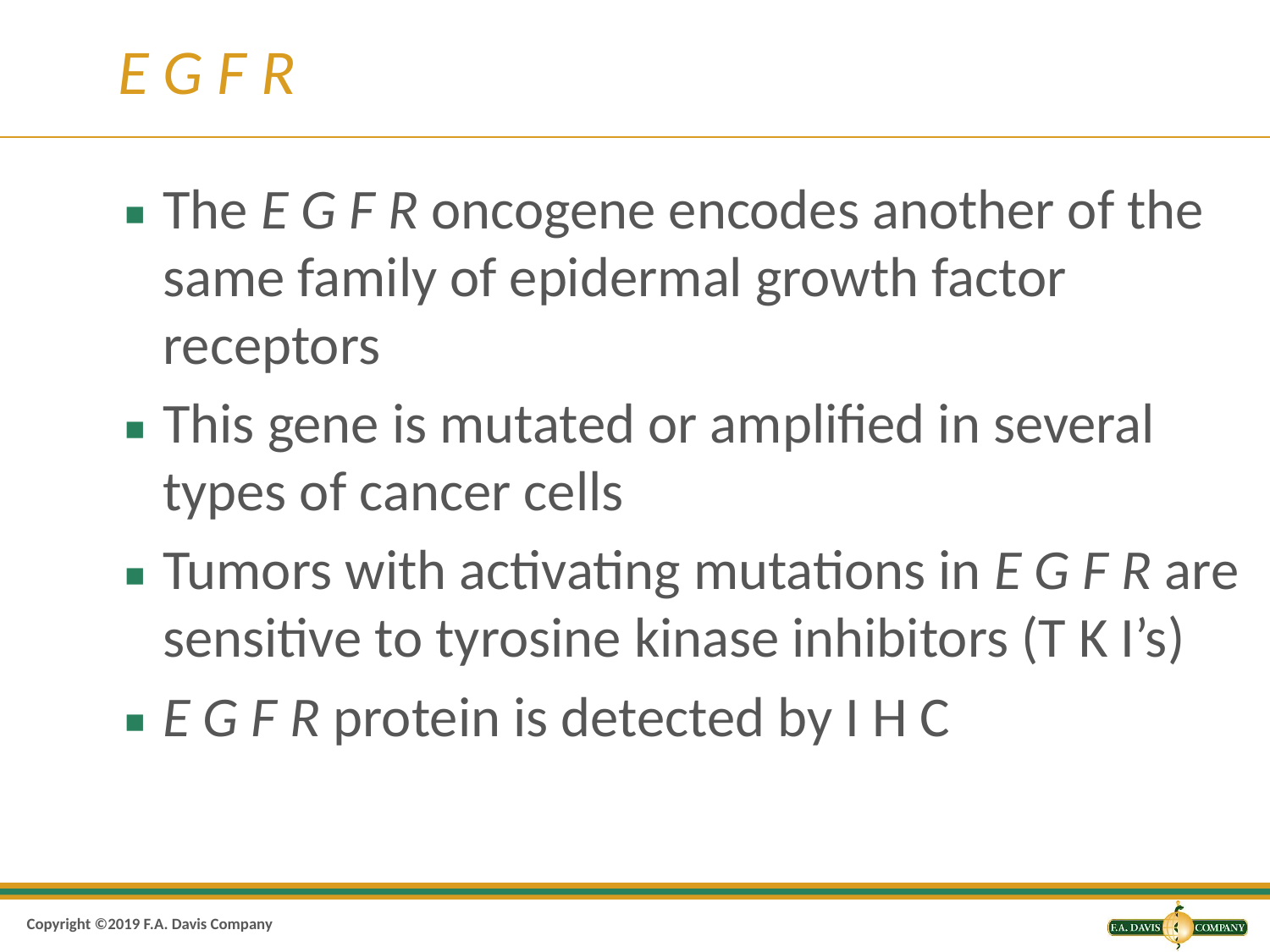

# E G F R
The E G F R oncogene encodes another of the same family of epidermal growth factor receptors
This gene is mutated or amplified in several types of cancer cells
Tumors with activating mutations in E G F R are sensitive to tyrosine kinase inhibitors (T K I’s)
E G F R protein is detected by I H C